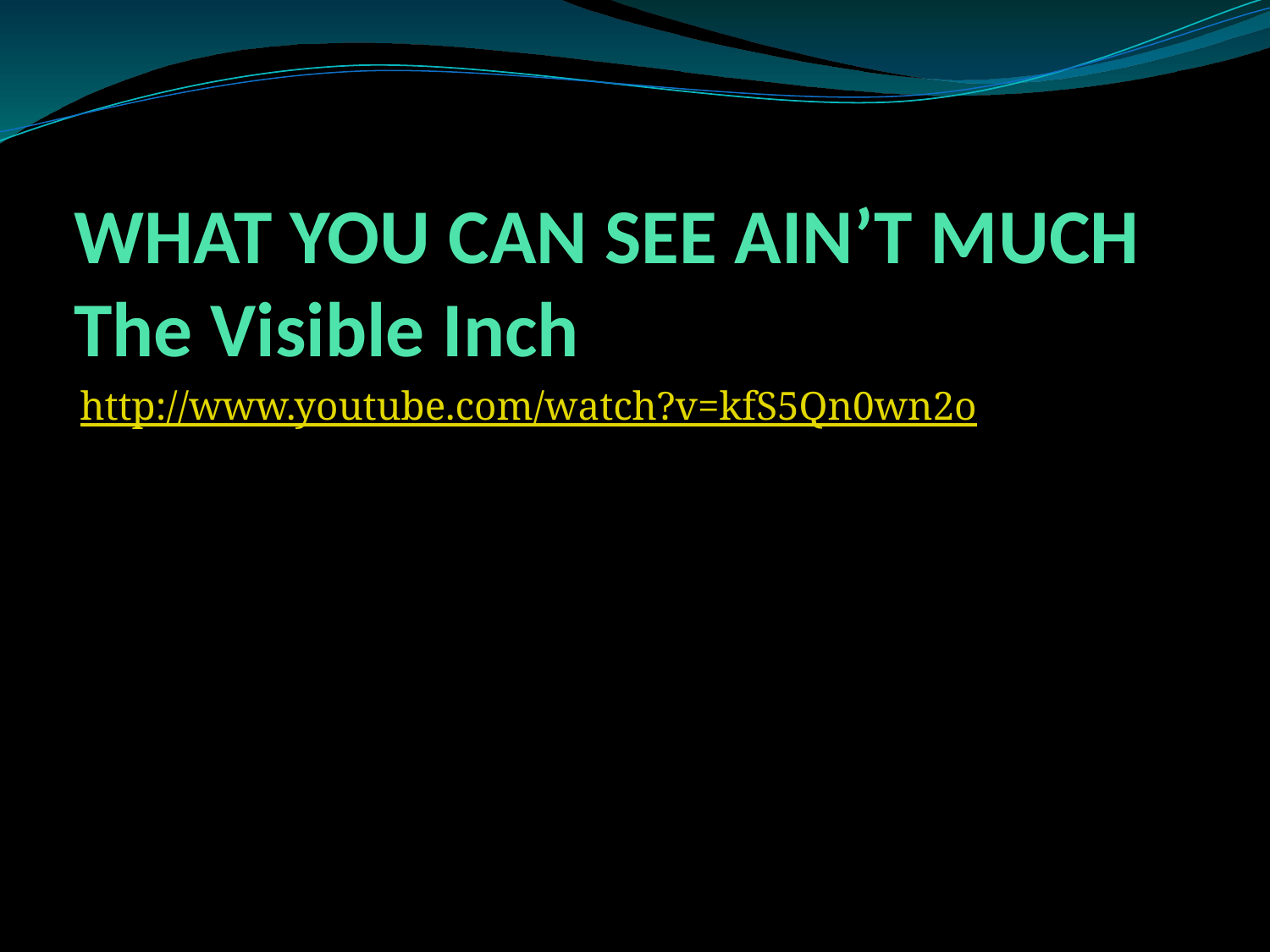

# WHAT YOU CAN SEE AIN’T MUCH The Visible Inch
http://www.youtube.com/watch?v=kfS5Qn0wn2o